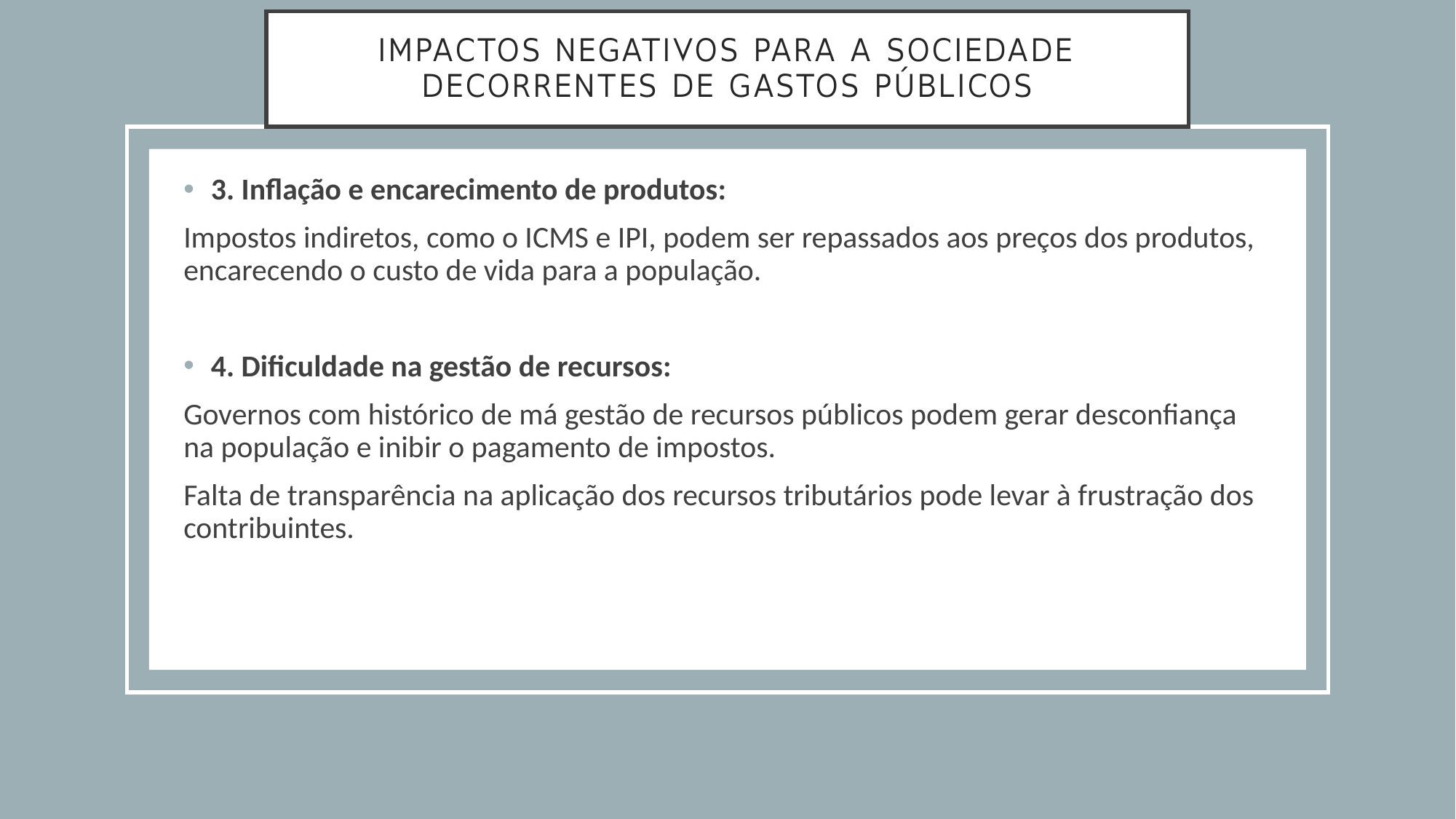

# Impactos negativos para a sociedade decorrentes de gastos públicos

3. Inflação e encarecimento de produtos:
Impostos indiretos, como o ICMS e IPI, podem ser repassados aos preços dos produtos, encarecendo o custo de vida para a população.

4. Dificuldade na gestão de recursos:
Governos com histórico de má gestão de recursos públicos podem gerar desconfiança na população e inibir o pagamento de impostos.
Falta de transparência na aplicação dos recursos tributários pode levar à frustração dos contribuintes.